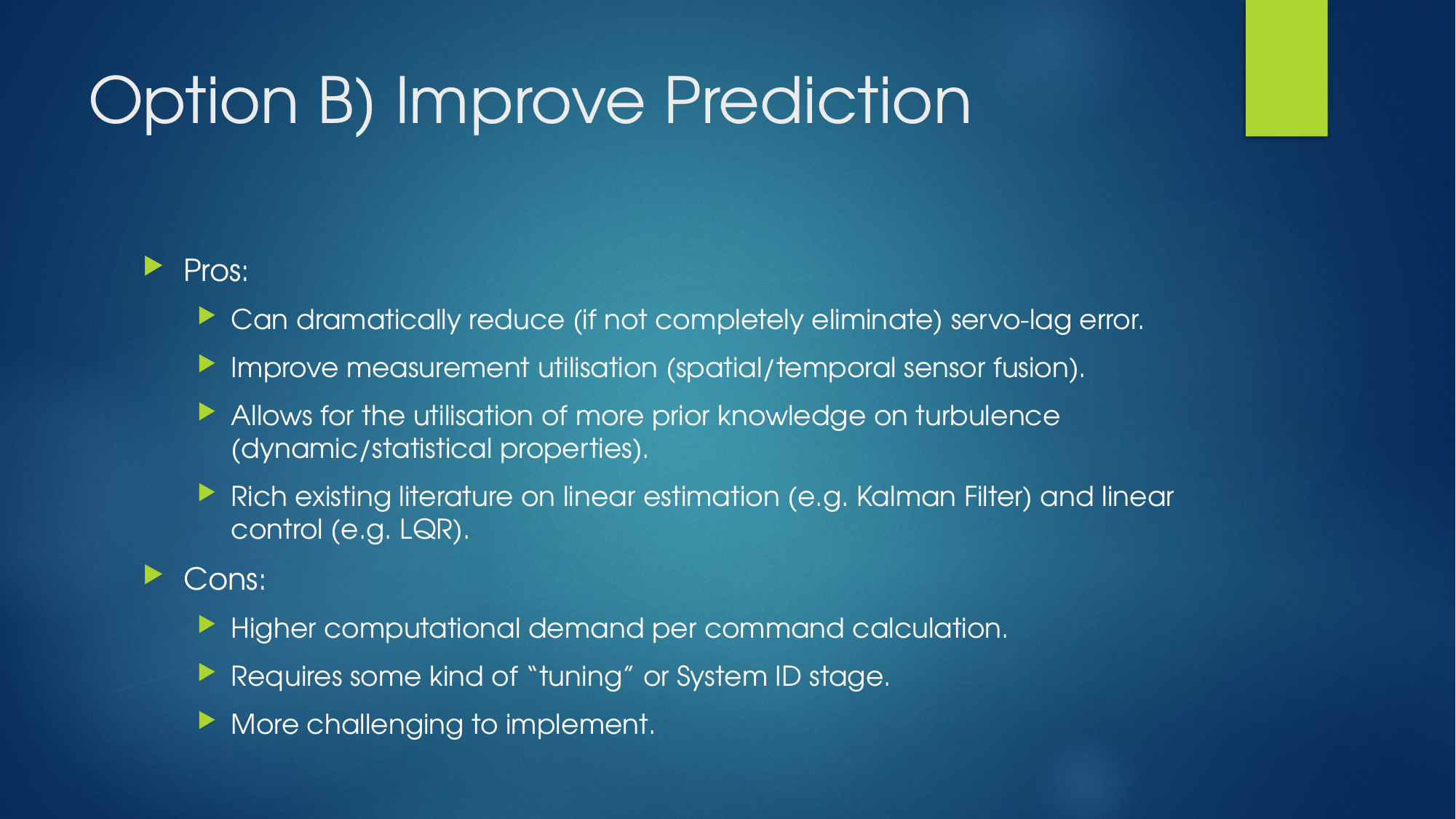

# Option B) Improve Prediction
Pros:
Can dramatically reduce (if not completely eliminate) servo-lag error.
Improve measurement utilisation (spatial/temporal sensor fusion).
Allows for the utilisation of more prior knowledge on turbulence (dynamic/statistical properties).
Rich existing literature on linear estimation (e.g. Kalman Filter) and linear control (e.g. LQR).
Cons:
Higher computational demand per command calculation.
Requires some kind of “tuning” or System ID stage.
More challenging to implement.